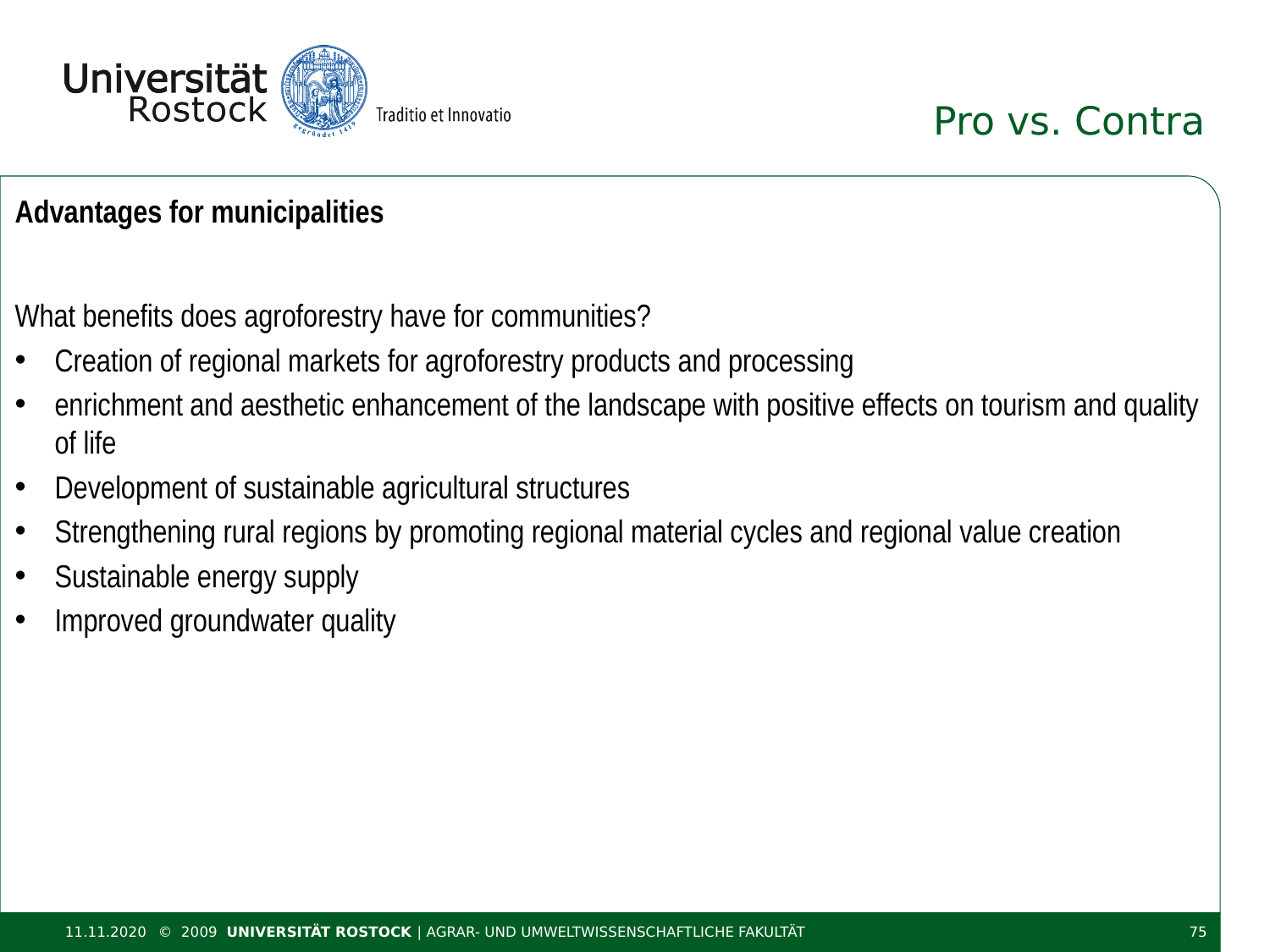

# Pro vs. Contra
Advantages for municipalities

What benefits does agroforestry have for communities?
Creation of regional markets for agroforestry products and processing
enrichment and aesthetic enhancement of the landscape with positive effects on tourism and quality of life
Development of sustainable agricultural structures
Strengthening rural regions by promoting regional material cycles and regional value creation
Sustainable energy supply
Improved groundwater quality

11.11.2020
©  2009  UNIVERSITÄT ROSTOCK | Agrar- und Umweltwissenschaftliche Fakultät
75